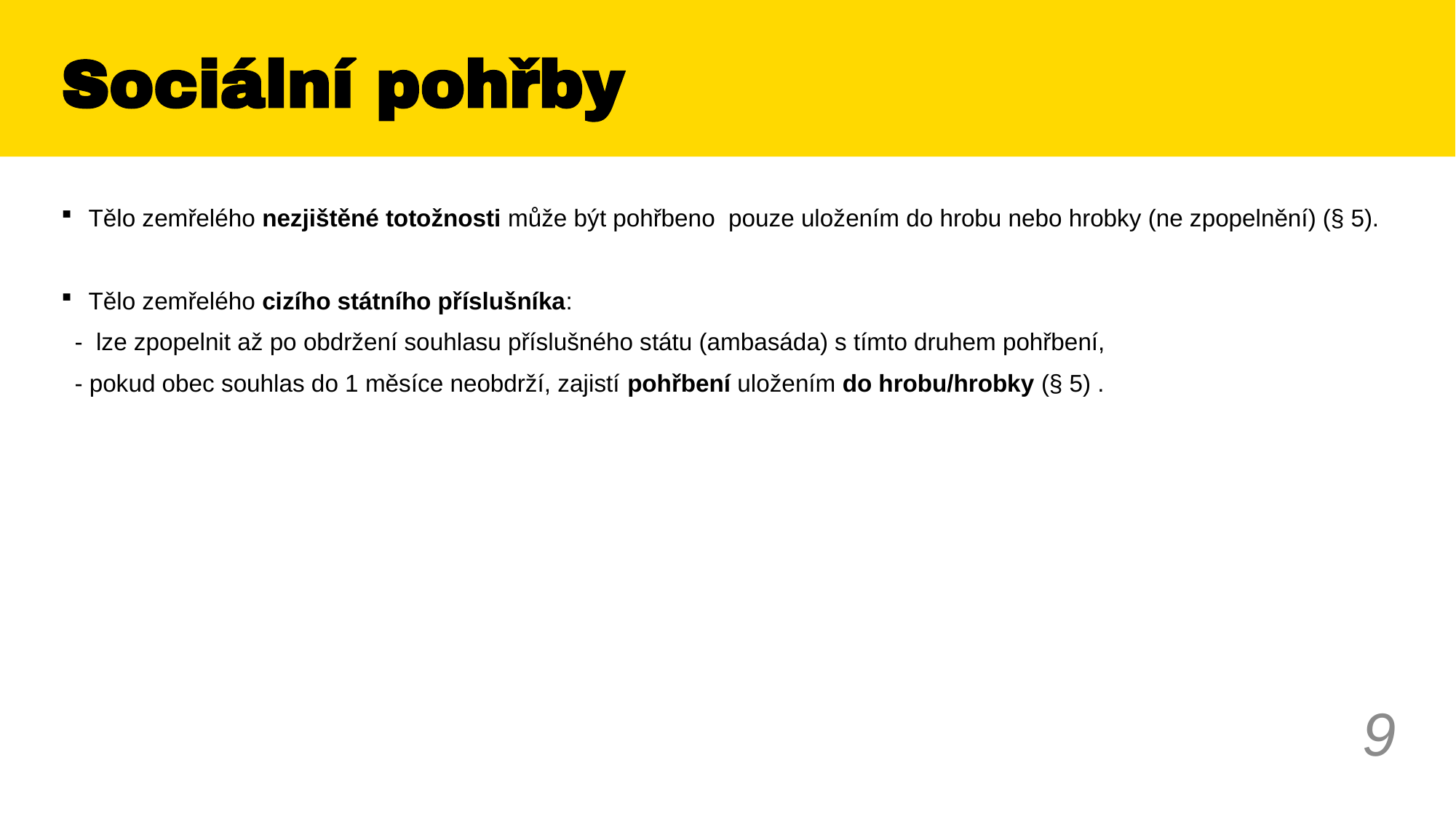

# Sociální pohřby
Tělo zemřelého nezjištěné totožnosti může být pohřbeno  pouze uložením do hrobu nebo hrobky (ne zpopelnění) (§ 5).

Tělo zemřelého cizího státního příslušníka:
  -  lze zpopelnit až po obdržení souhlasu příslušného státu (ambasáda) s tímto druhem pohřbení,
  - pokud obec souhlas do 1 měsíce neobdrží, zajistí pohřbení uložením do hrobu/hrobky (§ 5) .
9